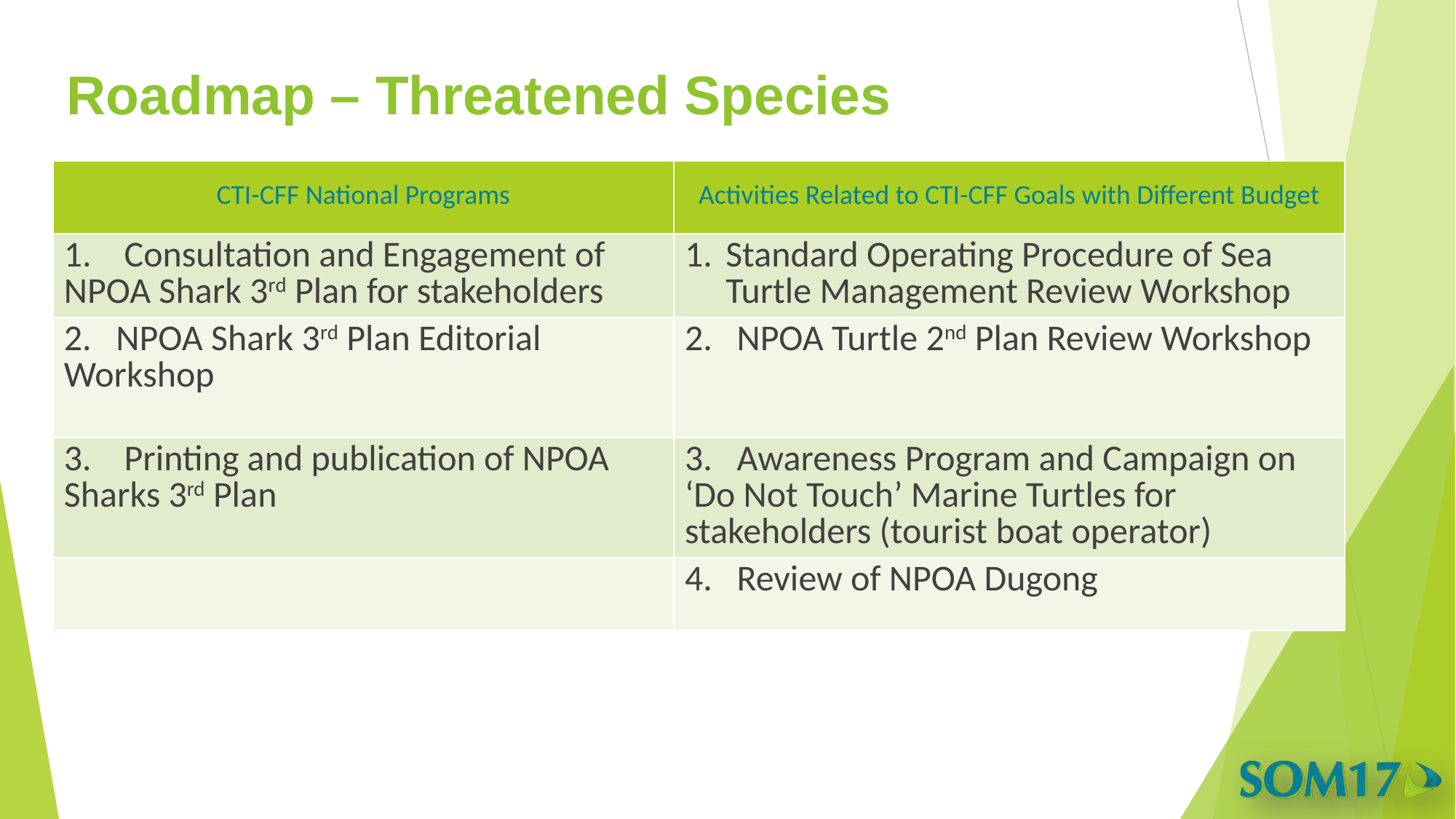

# Roadmap – Threatened Species
| CTI-CFF National Programs | Activities Related to CTI-CFF Goals with Different Budget |
| --- | --- |
| 1. Consultation and Engagement of NPOA Shark 3rd Plan for stakeholders | Standard Operating Procedure of Sea Turtle Management Review Workshop |
| 2. NPOA Shark 3rd Plan Editorial Workshop | 2. NPOA Turtle 2nd Plan Review Workshop |
| 3. Printing and publication of NPOA Sharks 3rd Plan | 3. Awareness Program and Campaign on ‘Do Not Touch’ Marine Turtles for stakeholders (tourist boat operator) |
|  | 4. Review of NPOA Dugong |